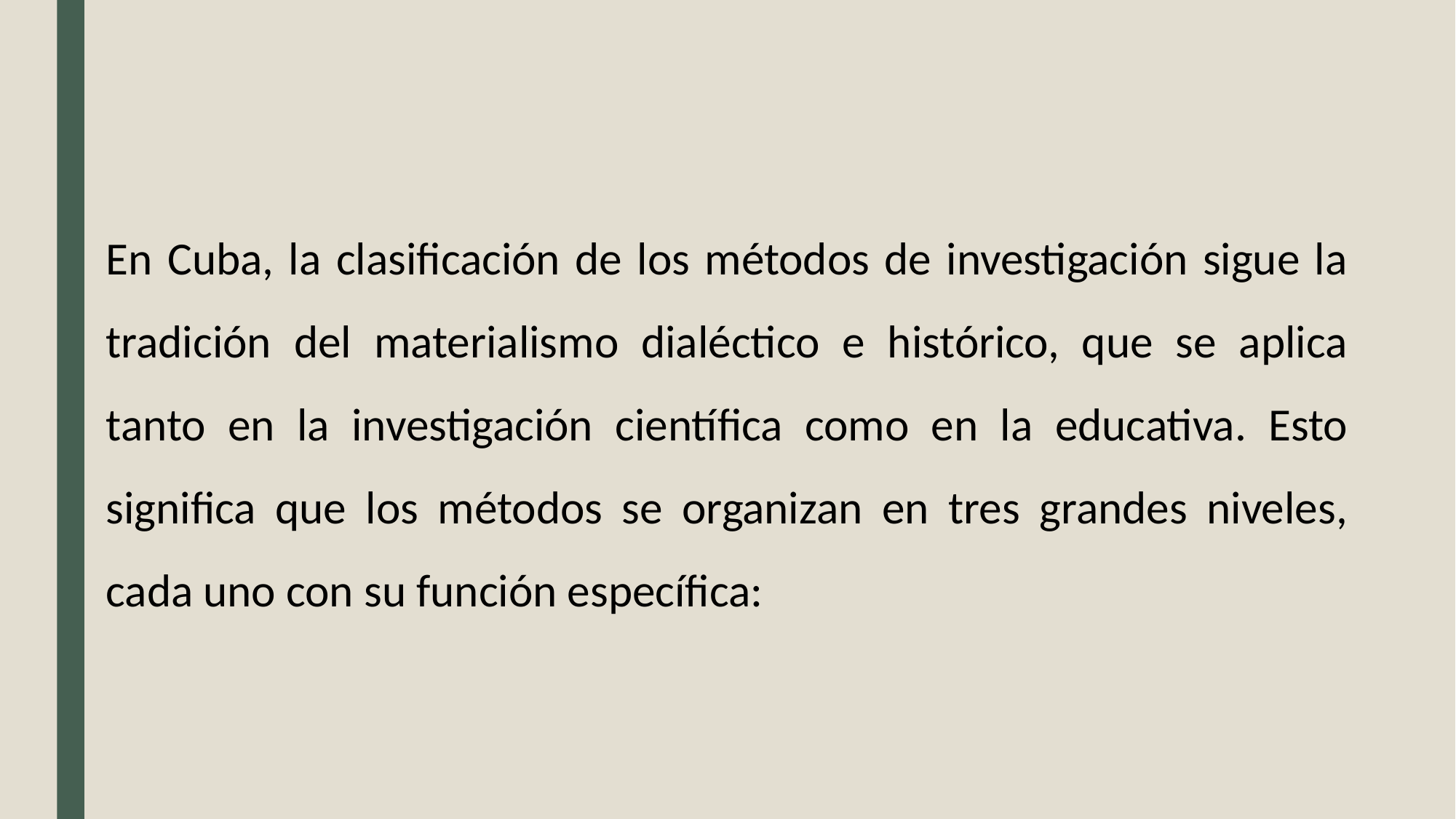

En Cuba, la clasificación de los métodos de investigación sigue la tradición del materialismo dialéctico e histórico, que se aplica tanto en la investigación científica como en la educativa. Esto significa que los métodos se organizan en tres grandes niveles, cada uno con su función específica: